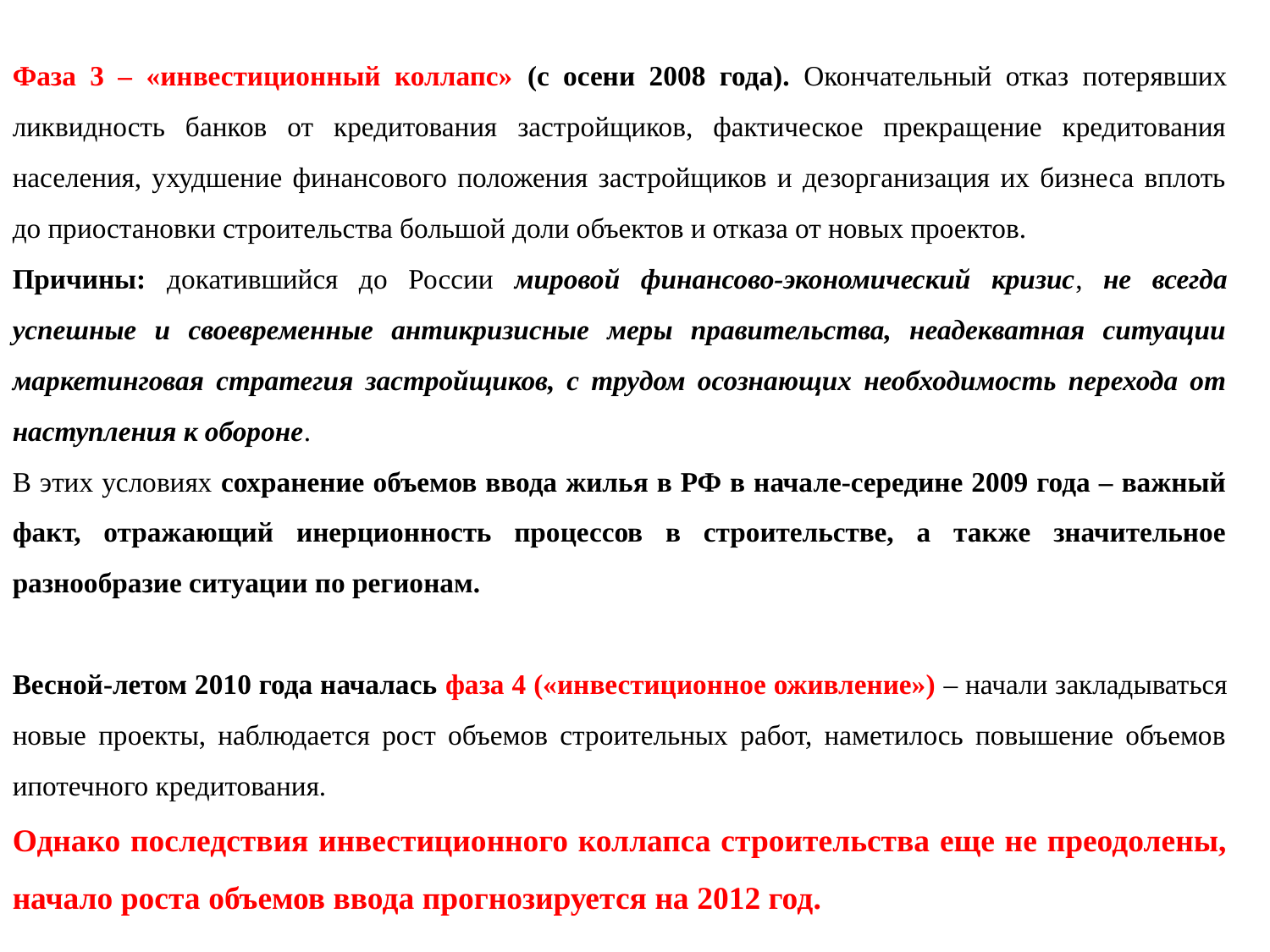

Фаза 3 – «инвестиционный коллапс» (с осени 2008 года). Окончательный отказ потерявших ликвидность банков от кредитования застройщиков, фактическое прекращение кредитования населения, ухудшение финансового положения застройщиков и дезорганизация их бизнеса вплоть до приостановки строительства большой доли объектов и отказа от новых проектов.
Причины: докатившийся до России мировой финансово-экономический кризис, не всегда успешные и своевременные антикризисные меры правительства, неадекватная ситуации маркетинговая стратегия застройщиков, с трудом осознающих необходимость перехода от наступления к обороне.
В этих условиях сохранение объемов ввода жилья в РФ в начале-середине 2009 года – важный факт, отражающий инерционность процессов в строительстве, а также значительное разнообразие ситуации по регионам.

Весной-летом 2010 года началась фаза 4 («инвестиционное оживление») – начали закладываться новые проекты, наблюдается рост объемов строительных работ, наметилось повышение объемов ипотечного кредитования.
Однако последствия инвестиционного коллапса строительства еще не преодолены, начало роста объемов ввода прогнозируется на 2012 год.